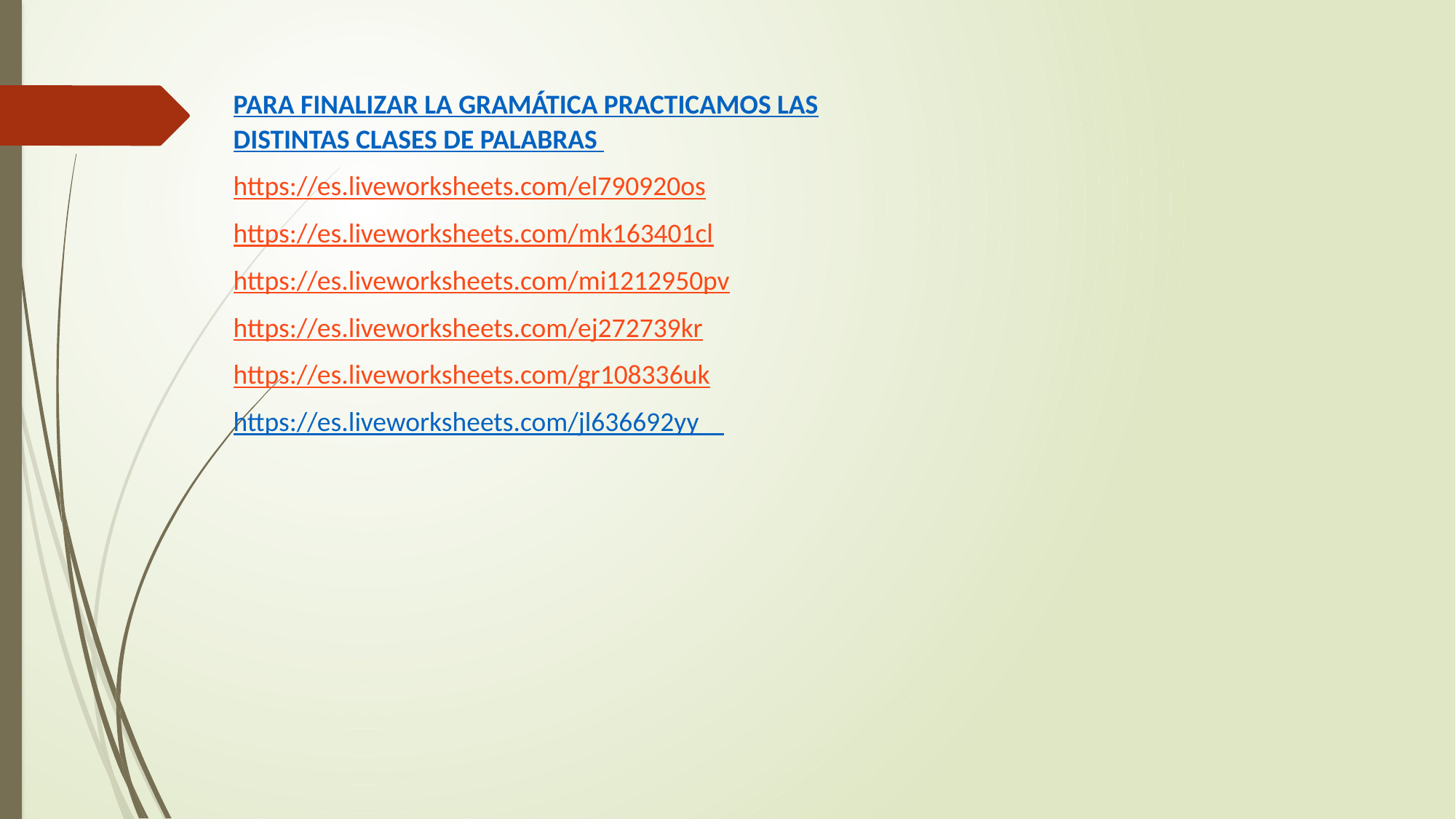

PARA FINALIZAR LA GRAMÁTICA PRACTICAMOS LAS DISTINTAS CLASES DE PALABRAS
https://es.liveworksheets.com/el790920os
https://es.liveworksheets.com/mk163401cl
https://es.liveworksheets.com/mi1212950pv
https://es.liveworksheets.com/ej272739kr
https://es.liveworksheets.com/gr108336uk
https://es.liveworksheets.com/jl636692yy